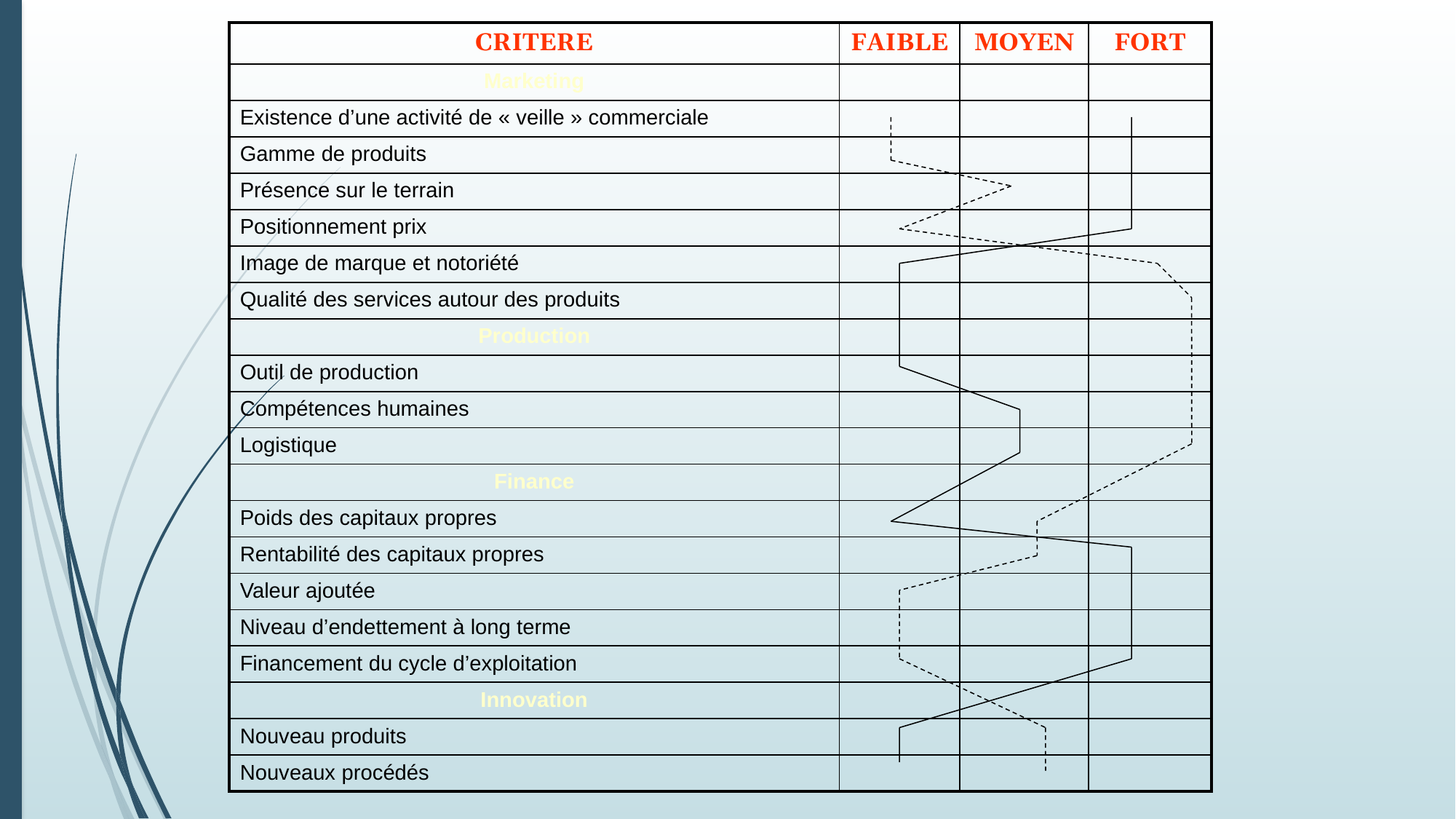

| CRITERE | FAIBLE | MOYEN | FORT |
| --- | --- | --- | --- |
| Marketing |  |  |  |
| Existence d’une activité de « veille » commerciale |  |  |  |
| Gamme de produits |  |  |  |
| Présence sur le terrain |  |  |  |
| Positionnement prix |  |  |  |
| Image de marque et notoriété |  |  |  |
| Qualité des services autour des produits |  |  |  |
| Production |  |  |  |
| Outil de production |  |  |  |
| Compétences humaines |  |  |  |
| Logistique |  |  |  |
| Finance |  |  |  |
| Poids des capitaux propres |  |  |  |
| Rentabilité des capitaux propres |  |  |  |
| Valeur ajoutée |  |  |  |
| Niveau d’endettement à long terme |  |  |  |
| Financement du cycle d’exploitation |  |  |  |
| Innovation |  |  |  |
| Nouveau produits |  |  |  |
| Nouveaux procédés |  |  |  |